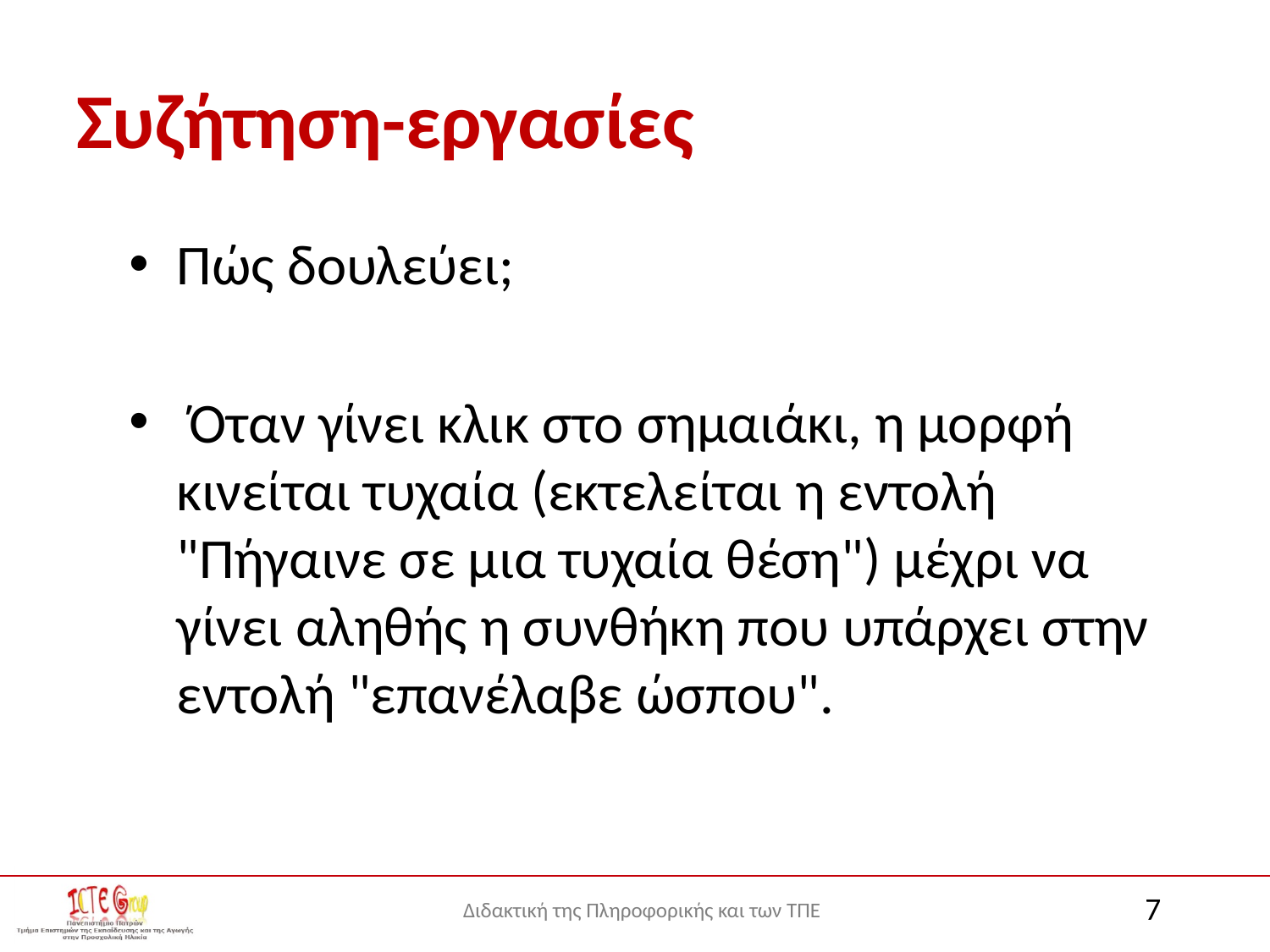

# Συζήτηση-εργασίες
Πώς δουλεύει;

 Όταν γίνει κλικ στο σημαιάκι, η μορφή κινείται τυχαία (εκτελείται η εντολή  "Πήγαινε σε μια τυχαία θέση") μέχρι να γίνει αληθής η συνθήκη που υπάρχει στην εντολή "επανέλαβε ώσπου".
7